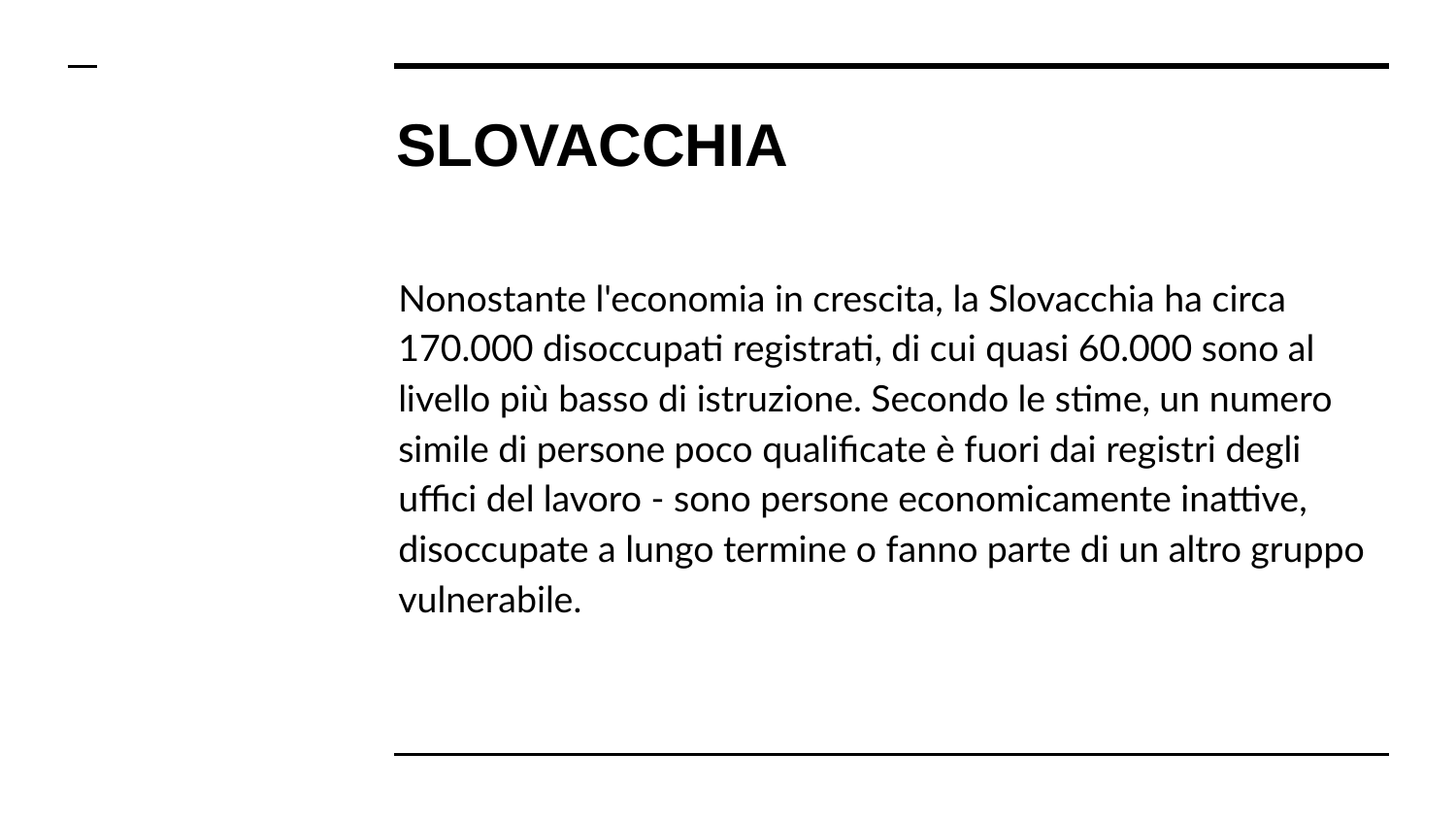

# SLOVACCHIA
Nonostante l'economia in crescita, la Slovacchia ha circa 170.000 disoccupati registrati, di cui quasi 60.000 sono al livello più basso di istruzione. Secondo le stime, un numero simile di persone poco qualificate è fuori dai registri degli uffici del lavoro - sono persone economicamente inattive, disoccupate a lungo termine o fanno parte di un altro gruppo vulnerabile.